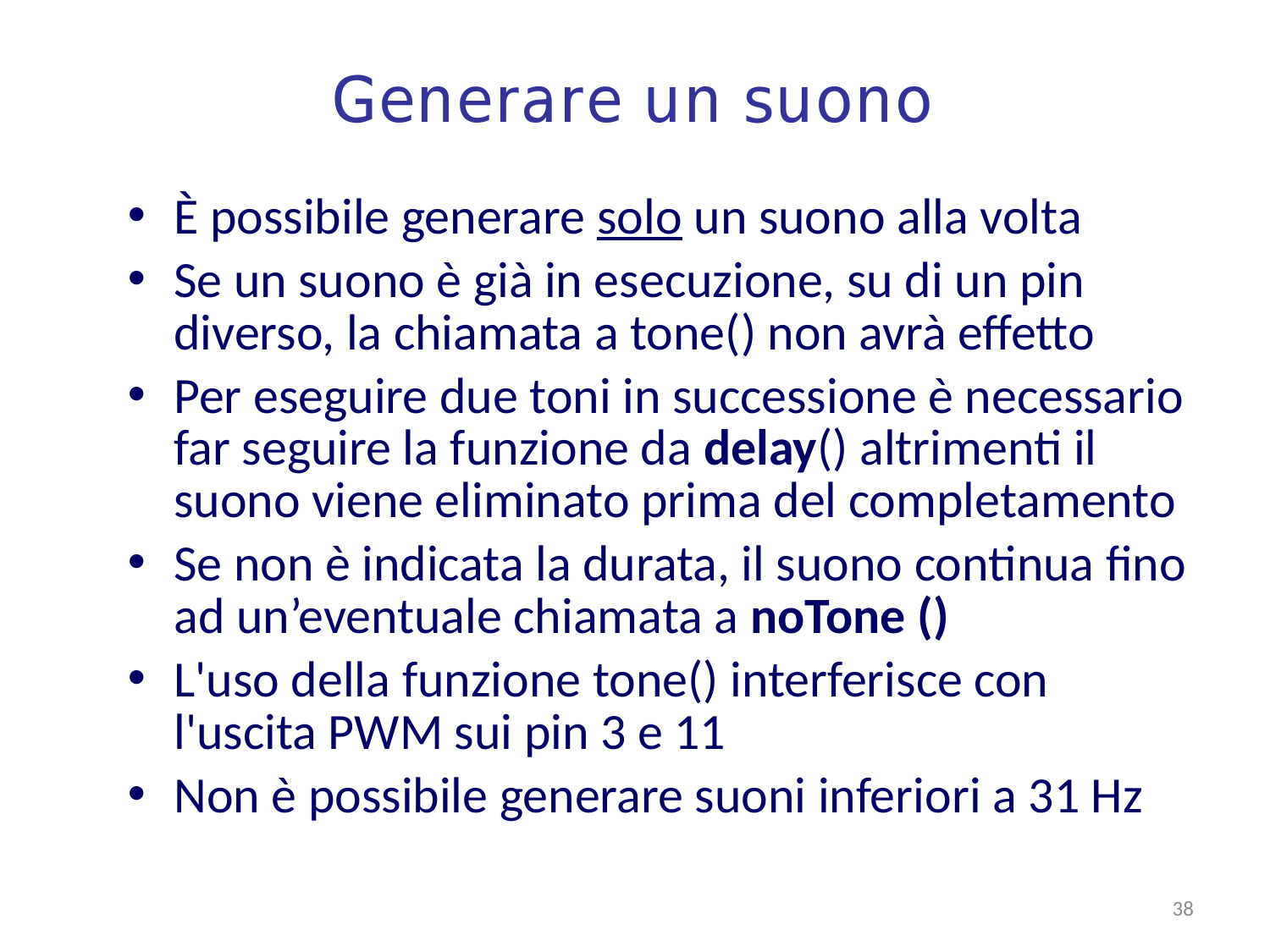

# Generare un suono
È possibile generare solo un suono alla volta
Se un suono è già in esecuzione, su di un pin diverso, la chiamata a tone() non avrà effetto
Per eseguire due toni in successione è necessario far seguire la funzione da delay() altrimenti il suono viene eliminato prima del completamento
Se non è indicata la durata, il suono continua fino ad un’eventuale chiamata a noTone ()
L'uso della funzione tone() interferisce con l'uscita PWM sui pin 3 e 11
Non è possibile generare suoni inferiori a 31 Hz
38